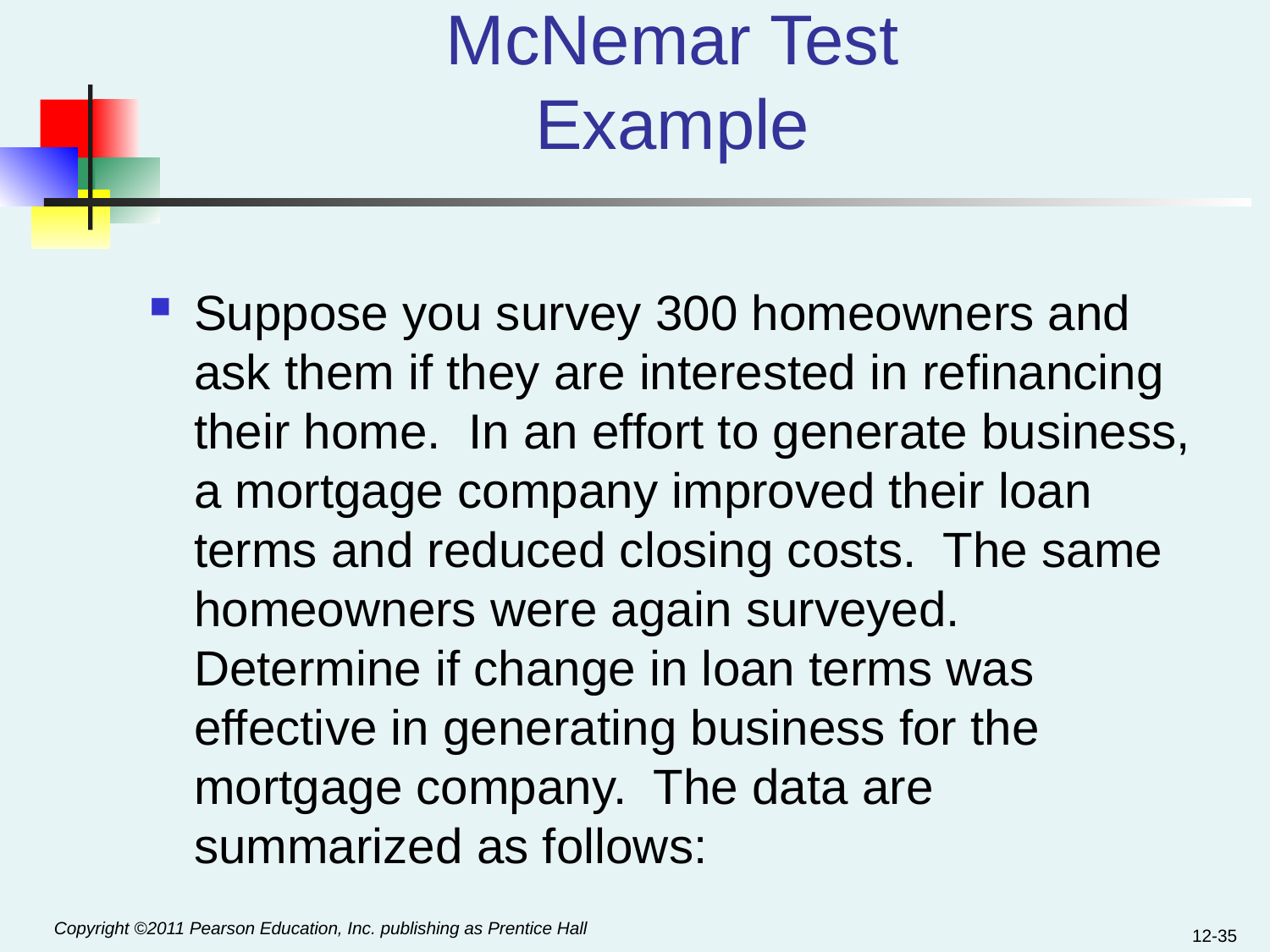

# McNemar Test Example
Suppose you survey 300 homeowners and ask them if they are interested in refinancing their home.  In an effort to generate business, a mortgage company improved their loan terms and reduced closing costs.  The same homeowners were again surveyed.  Determine if change in loan terms was effective in generating business for the mortgage company.  The data are summarized as follows:
12-35